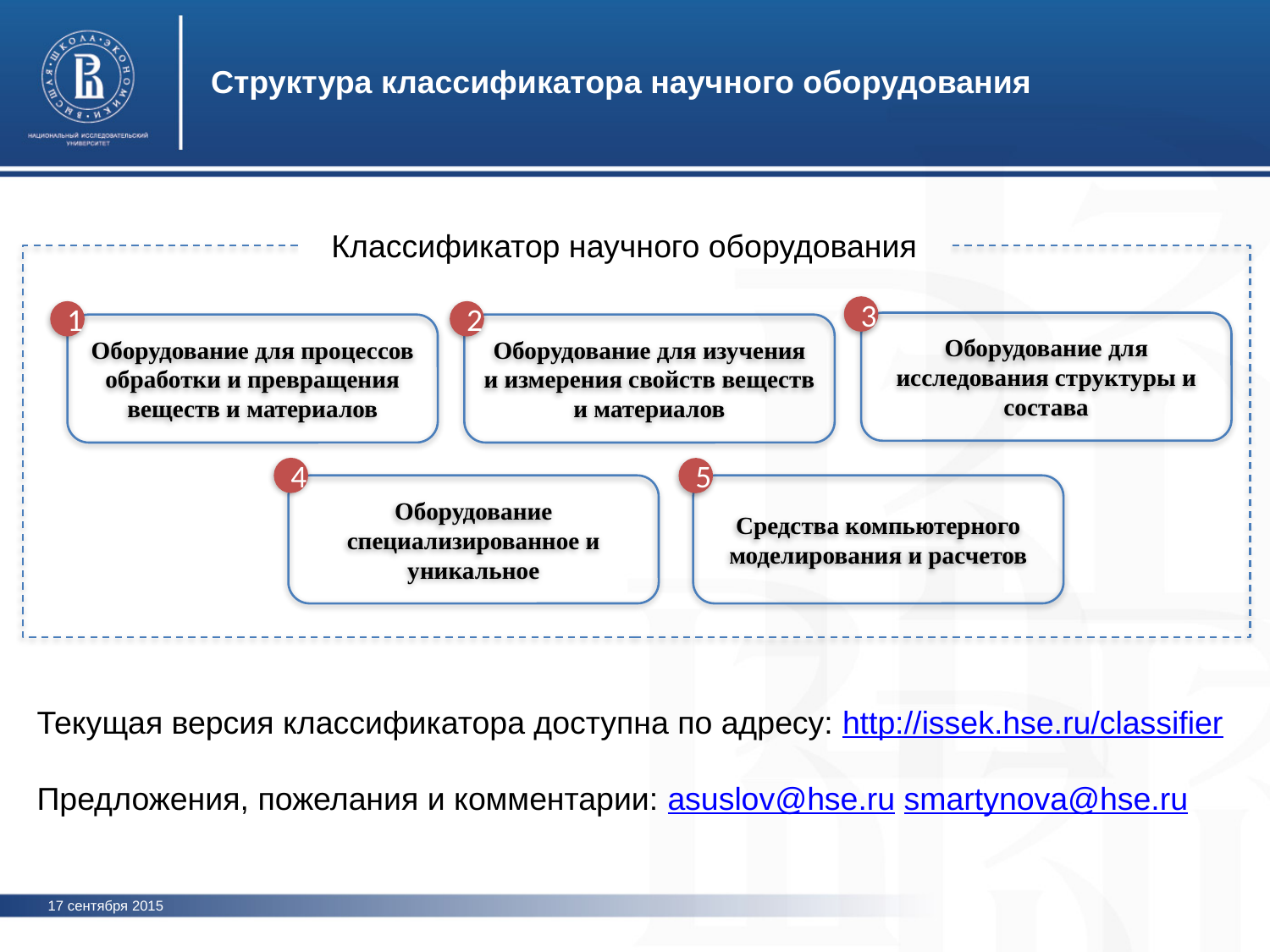

Структура классификатора научного оборудования
Классификатор научного оборудования

3
1
2
Оборудование для исследования структуры и состава
Оборудование для процессов обработки и превращения веществ и материалов
Оборудование для изучения и измерения свойств веществ и материалов
4
5
Оборудование специализированное и уникальное
Средства компьютерного моделирования и расчетов
Текущая версия классификатора доступна по адресу: http://issek.hse.ru/classifier

Предложения, пожелания и комментарии: asuslov@hse.ru smartynova@hse.ru
17 сентября 2015